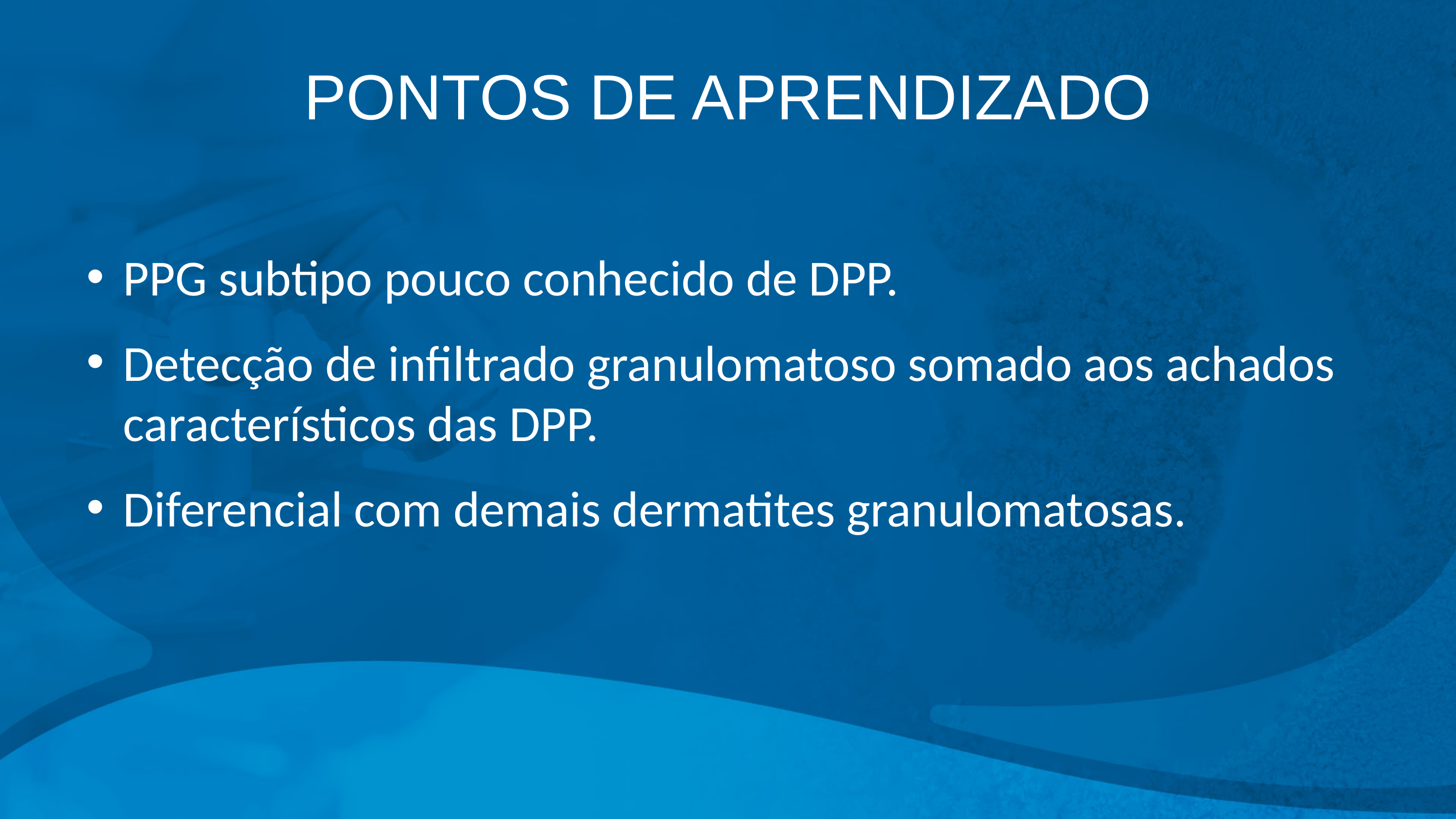

# PONTOS DE APRENDIZADO
PPG subtipo pouco conhecido de DPP.
Detecção de infiltrado granulomatoso somado aos achados característicos das DPP.
Diferencial com demais dermatites granulomatosas.